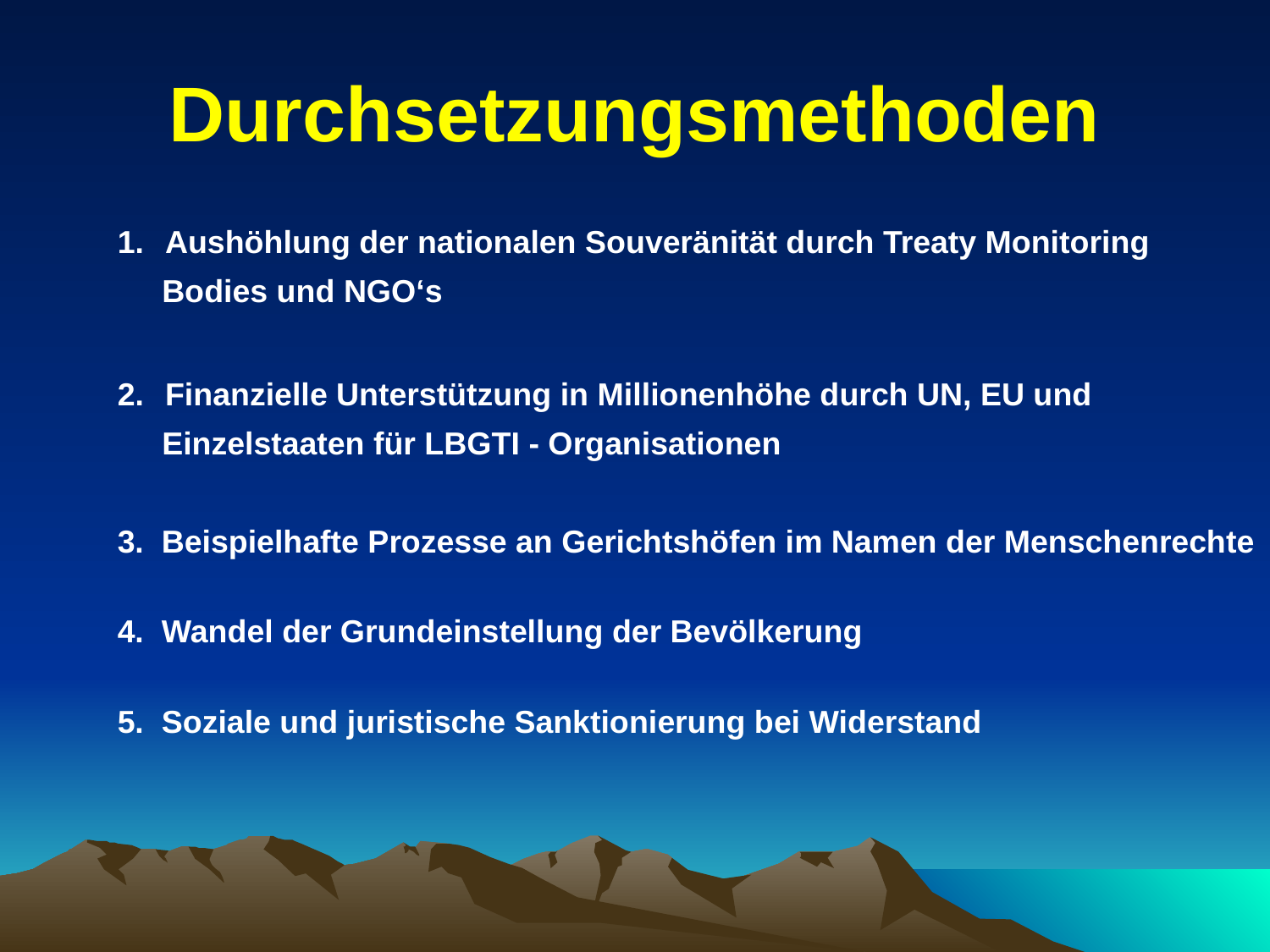

# Durchsetzungsmethoden
Aushöhlung der nationalen Souveränität durch Treaty Monitoring
     Bodies und NGO‘s
Finanzielle Unterstützung in Millionenhöhe durch UN, EU und
     Einzelstaaten für LBGTI - Organisationen
3.  Beispielhafte Prozesse an Gerichtshöfen im Namen der Menschenrechte
4.  Wandel der Grundeinstellung der Bevölkerung
5.  Soziale und juristische Sanktionierung bei Widerstand